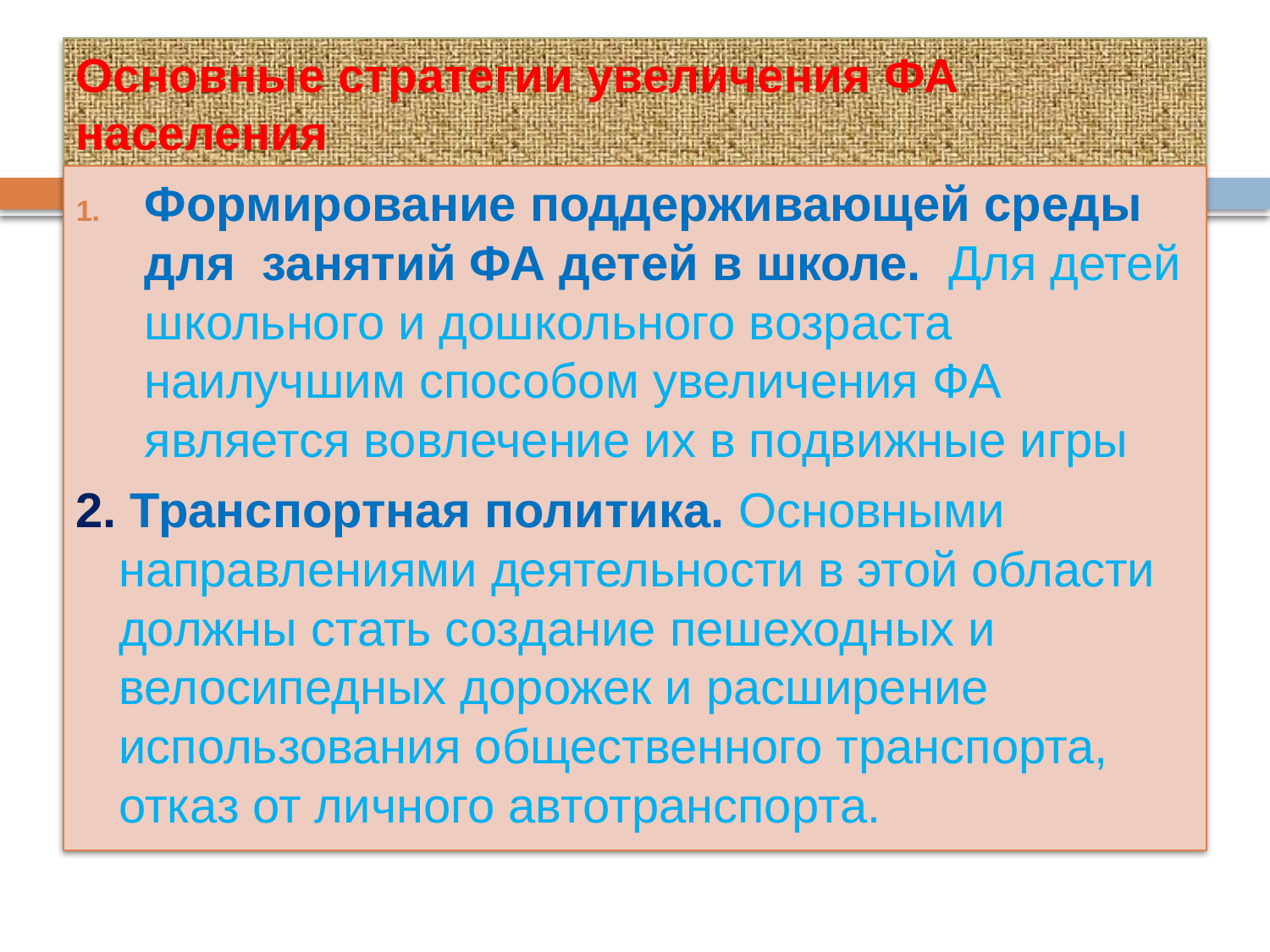

# Основные стратегии увеличения ФА населения
Формирование поддерживающей среды для  занятий ФА детей в школе.  Для детей школьного и дошкольного возраста наилучшим способом увеличения ФА  является вовлечение их в подвижные игры
2. Транспортная политика. Основными направлениями деятельности в этой области должны стать создание пешеходных и велосипедных дорожек и расширение использования общественного транспорта, отказ от личного автотранспорта.